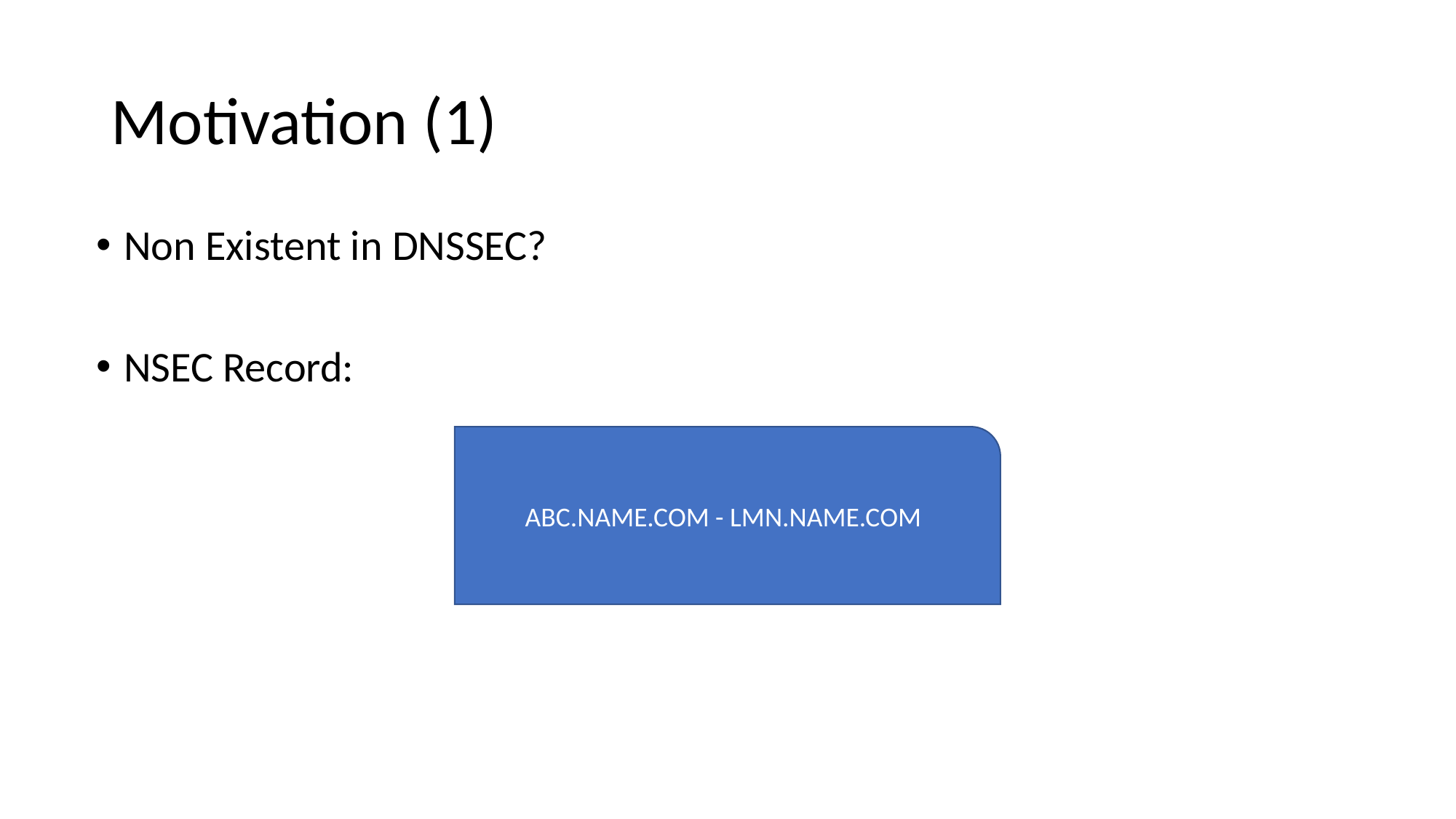

# Motivation (1)

Non Existent in DNSSEC?

NSEC Record:

ABC.NAME.COM - LMN.NAME.COM